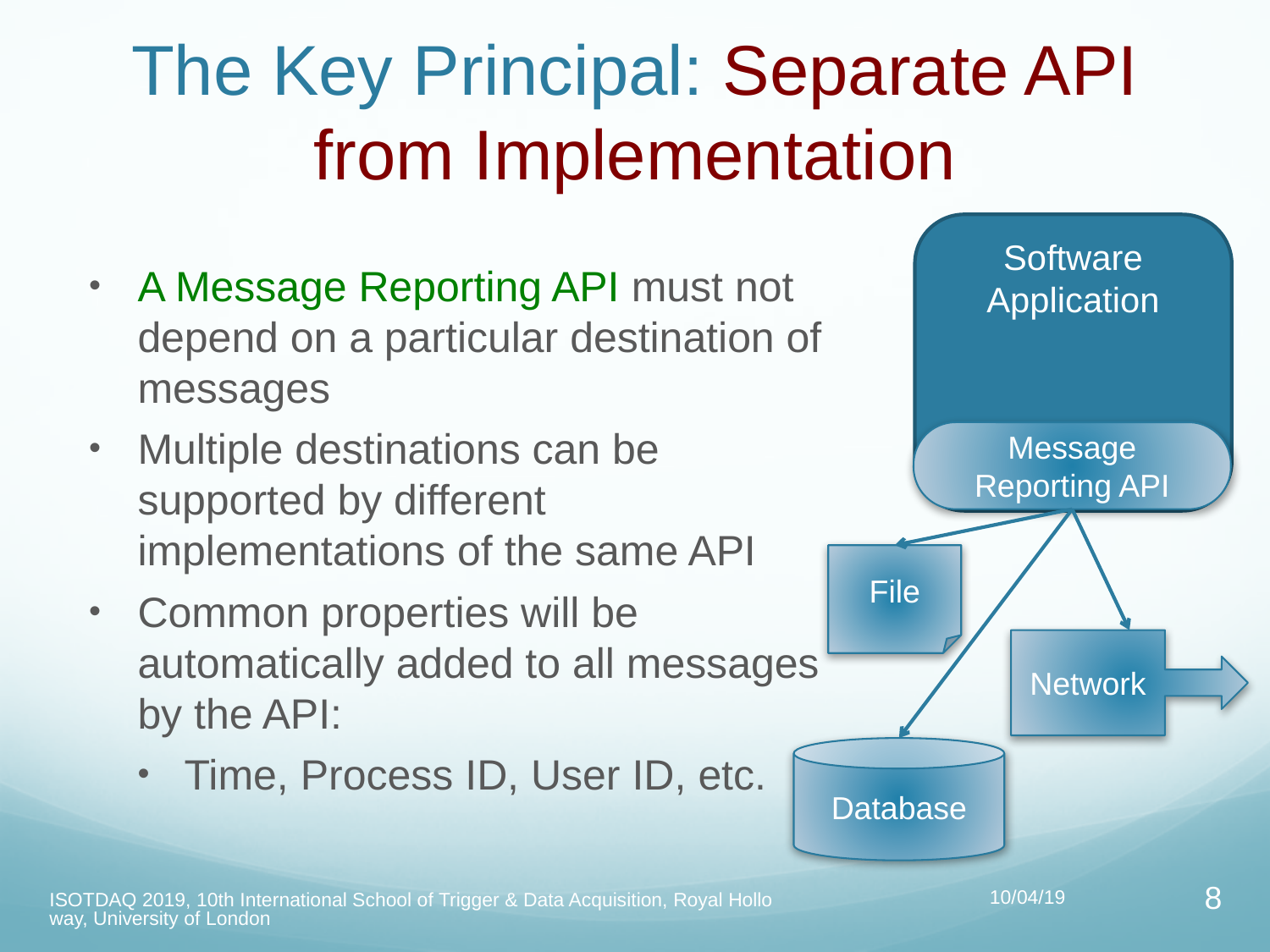

# The Key Principal: Separate API from Implementation
Software Application
A Message Reporting API must not depend on a particular destination of messages
Multiple destinations can be supported by different implementations of the same API
Common properties will be automatically added to all messages by the API:
Time, Process ID, User ID, etc.
Message Reporting API
File
Network
Database
ISOTDAQ 2019, 10th International School of Trigger & Data Acquisition, Royal Holloway, University of London
10/04/19
8